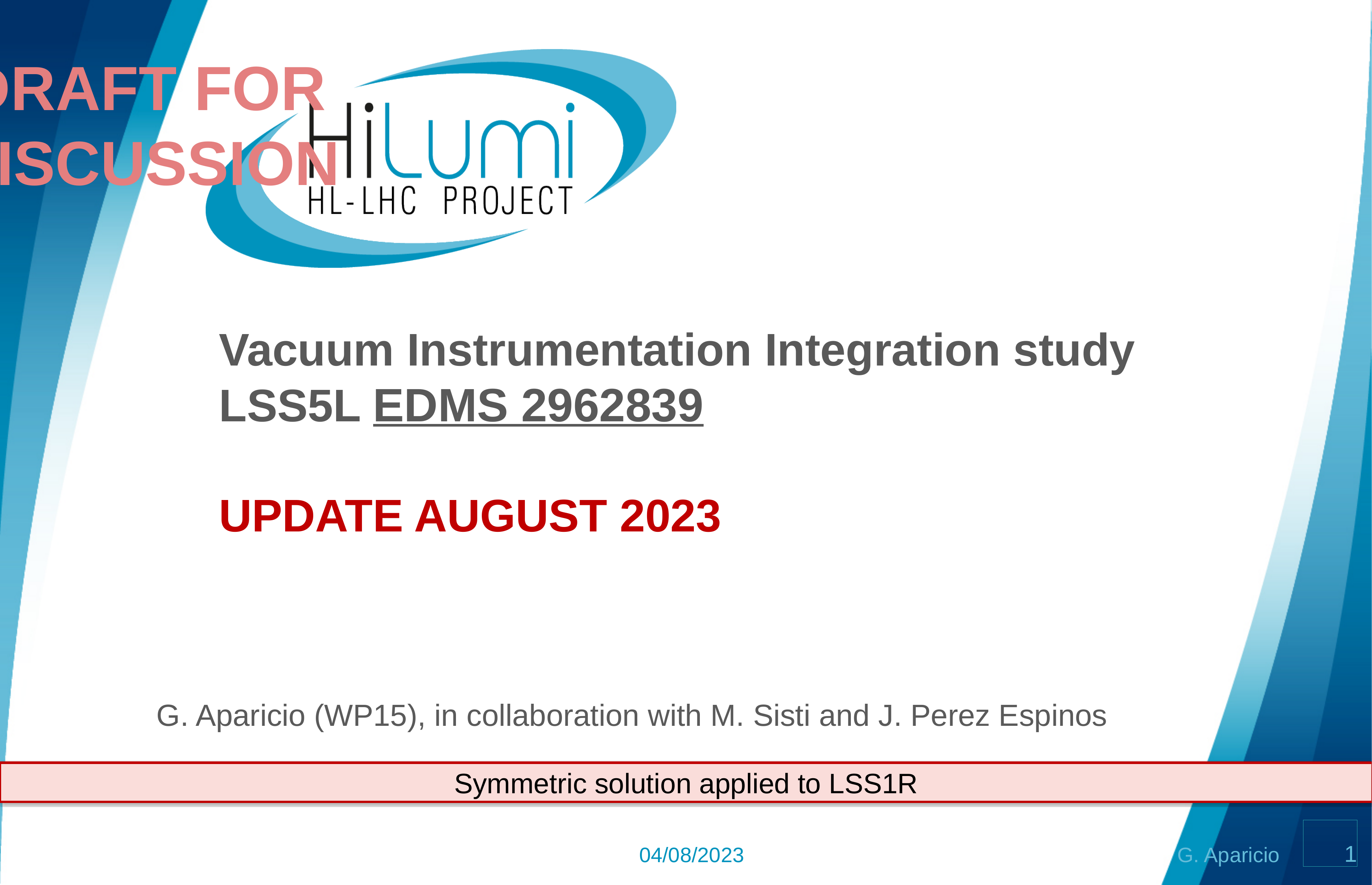

DRAFT FOR DISCUSSION
# Vacuum Instrumentation Integration study LSS5L EDMS 2962839 UPDATE AUGUST 2023
G. Aparicio (WP15), in collaboration with M. Sisti and J. Perez Espinos

Symmetric solution applied to LSS1R
1
04/08/2023
G. Aparicio